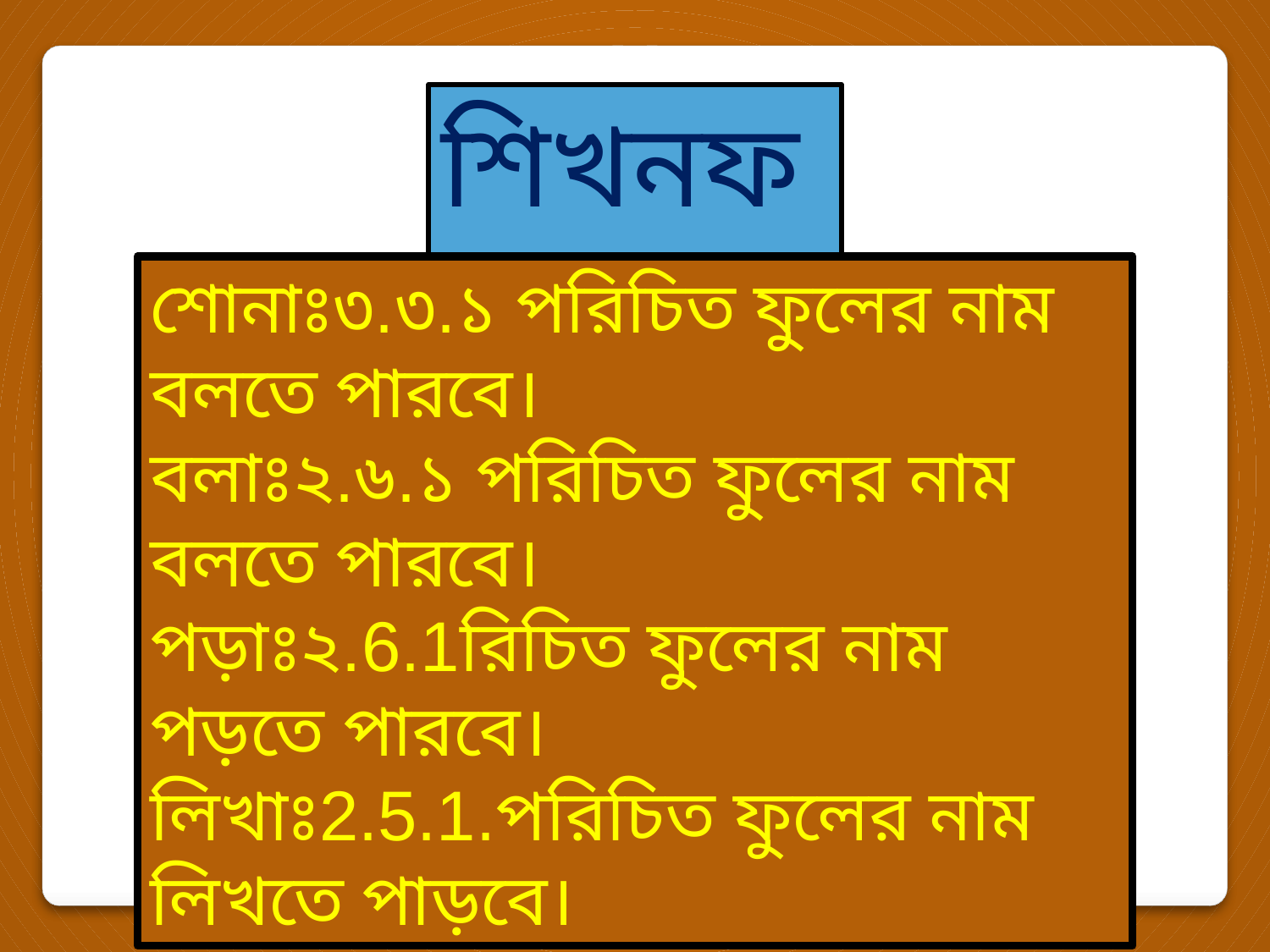

শিখনফল
শোনাঃ৩.৩.১ পরিচিত ফুলের নাম বলতে পারবে।
বলাঃ২.৬.১ পরিচিত ফুলের নাম বলতে পারবে।
পড়াঃ২.6.1রিচিত ফুলের নাম পড়তে পারবে।
লিখাঃ2.5.1.পরিচিত ফুলের নাম লিখতে পাড়বে।